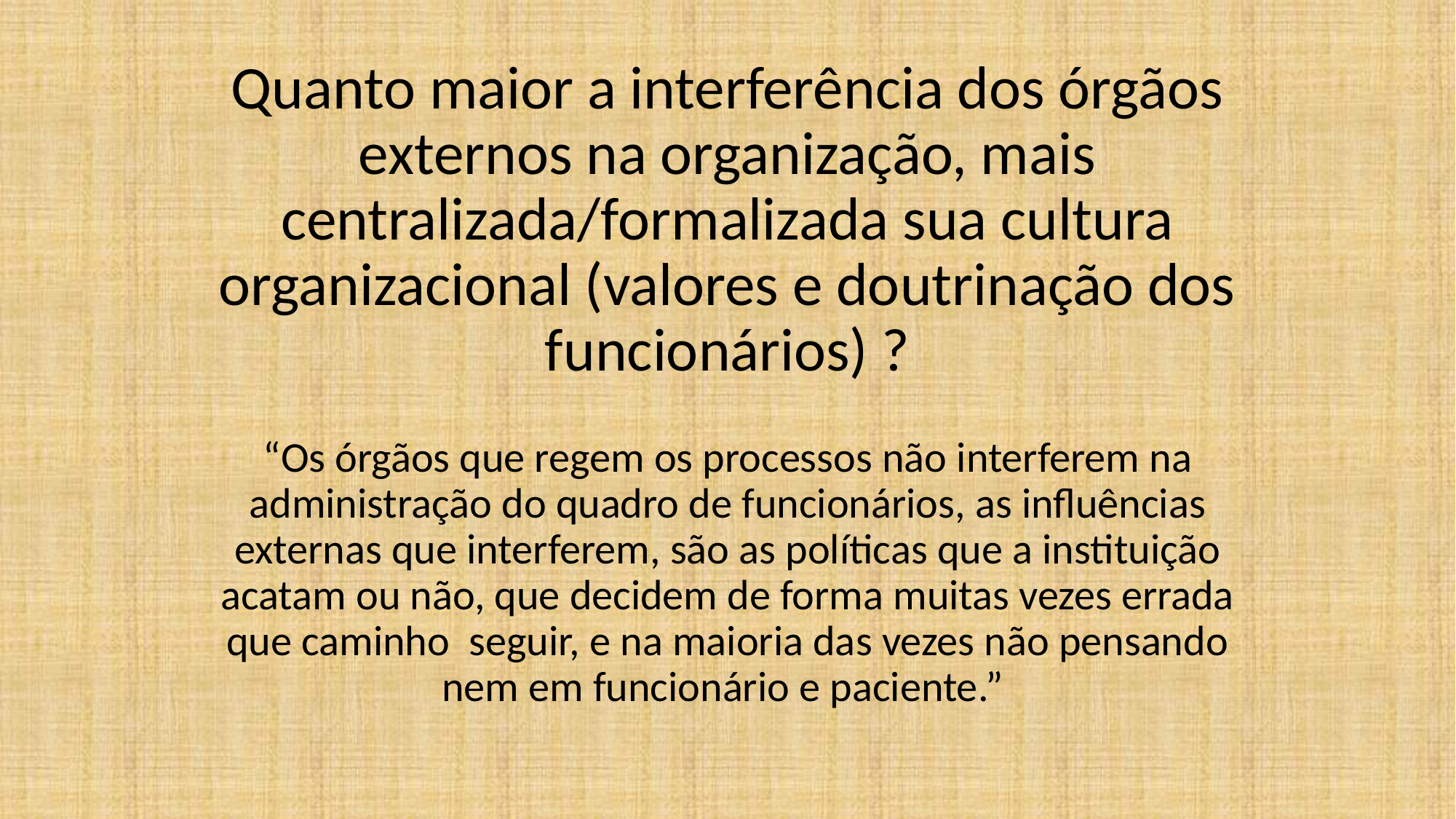

# Quanto maior a interferência dos órgãos externos na organização, mais centralizada/formalizada sua cultura organizacional (valores e doutrinação dos funcionários) ?
“Os órgãos que regem os processos não interferem na administração do quadro de funcionários, as influências externas que interferem, são as políticas que a instituição acatam ou não, que decidem de forma muitas vezes errada que caminho  seguir, e na maioria das vezes não pensando nem em funcionário e paciente.”